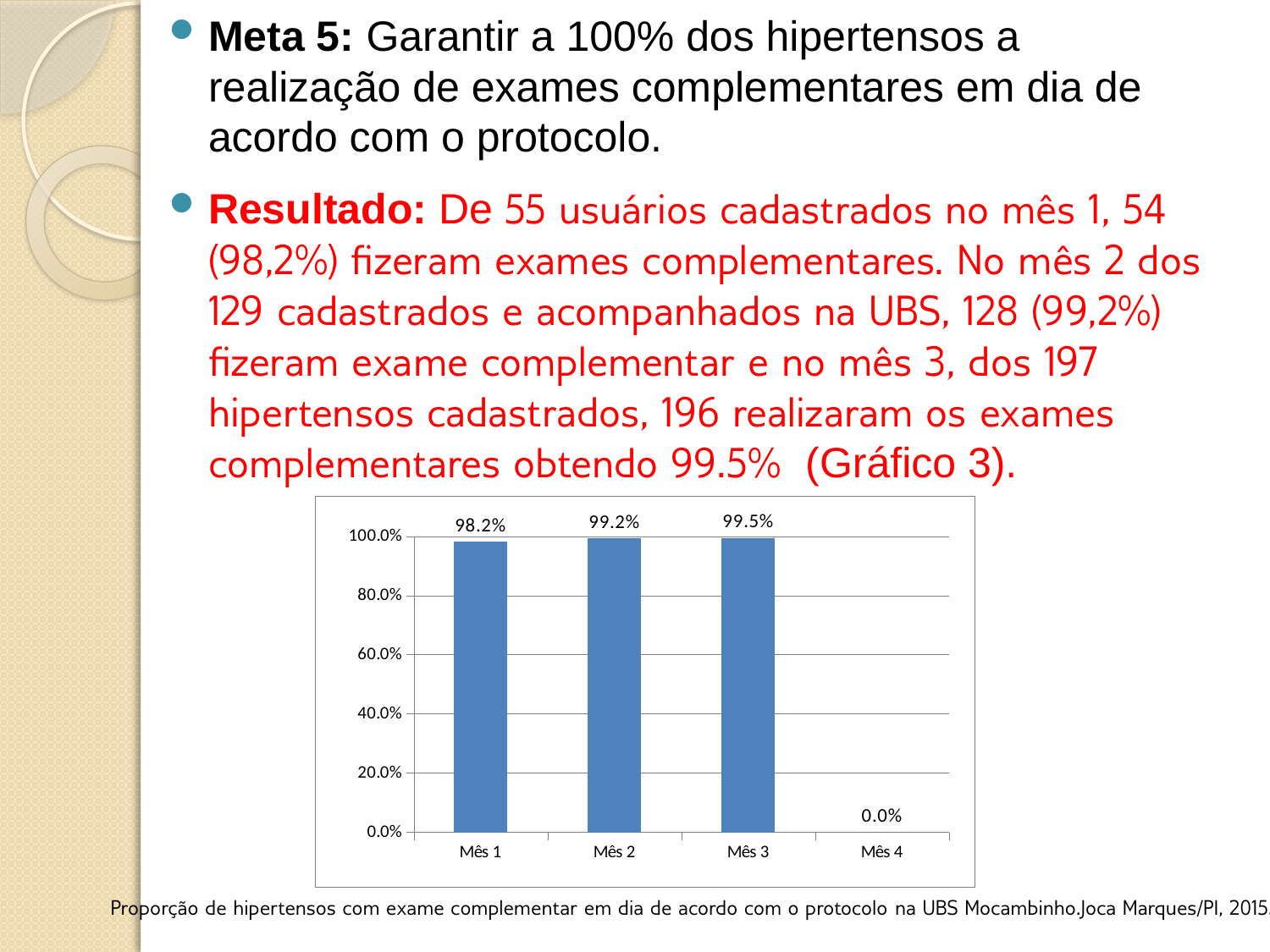

Meta 5: Garantir a 100% dos hipertensos a realização de exames complementares em dia de acordo com o protocolo.
Resultado: De 55 usuários cadastrados no mês 1, 54 (98,2%) fizeram exames complementares. No mês 2 dos 129 cadastrados e acompanhados na UBS, 128 (99,2%) fizeram exame complementar e no mês 3, dos 197 hipertensos cadastrados, 196 realizaram os exames complementares obtendo 99.5%  (Gráfico 3).

### Chart

| Category | Proporção de hipertensos com os exames complementares em dia de acordo com o protocolo |
|---|---|
| Mês 1 | 0.9818181818181818 |
| Mês 2 | 0.9922480620155039 |
| Mês 3 | 0.9949238578680203 |
| Mês 4 | 0.0 |
Proporção de hipertensos com exame complementar em dia de acordo com o protocolo na UBS Mocambinho.Joca Marques/PI, 2015.